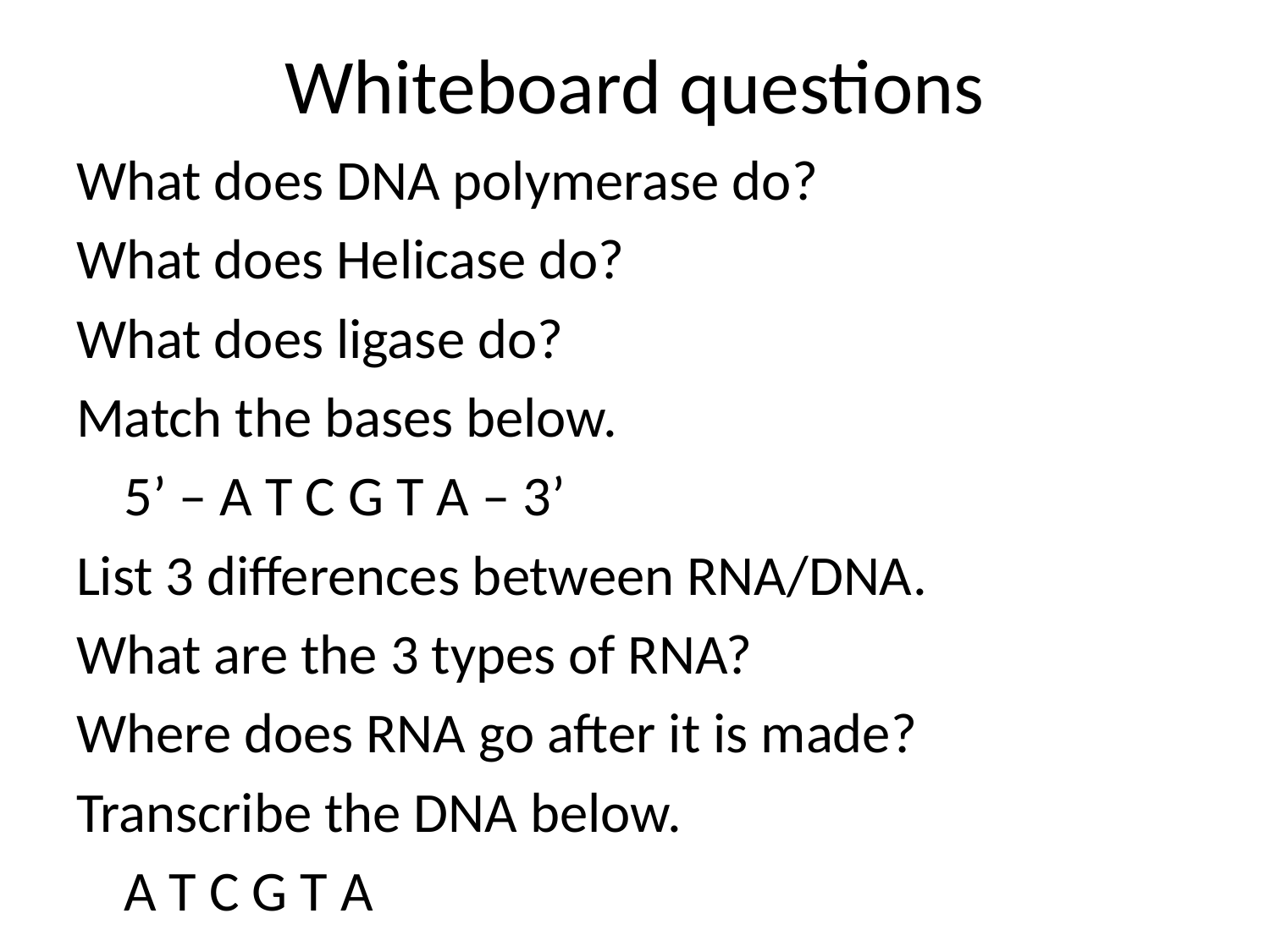

# Whiteboard questions
What does DNA polymerase do?
What does Helicase do?
What does ligase do?
Match the bases below.
	5’ – A T C G T A – 3’
List 3 differences between RNA/DNA.
What are the 3 types of RNA?
Where does RNA go after it is made?
Transcribe the DNA below.
	A T C G T A